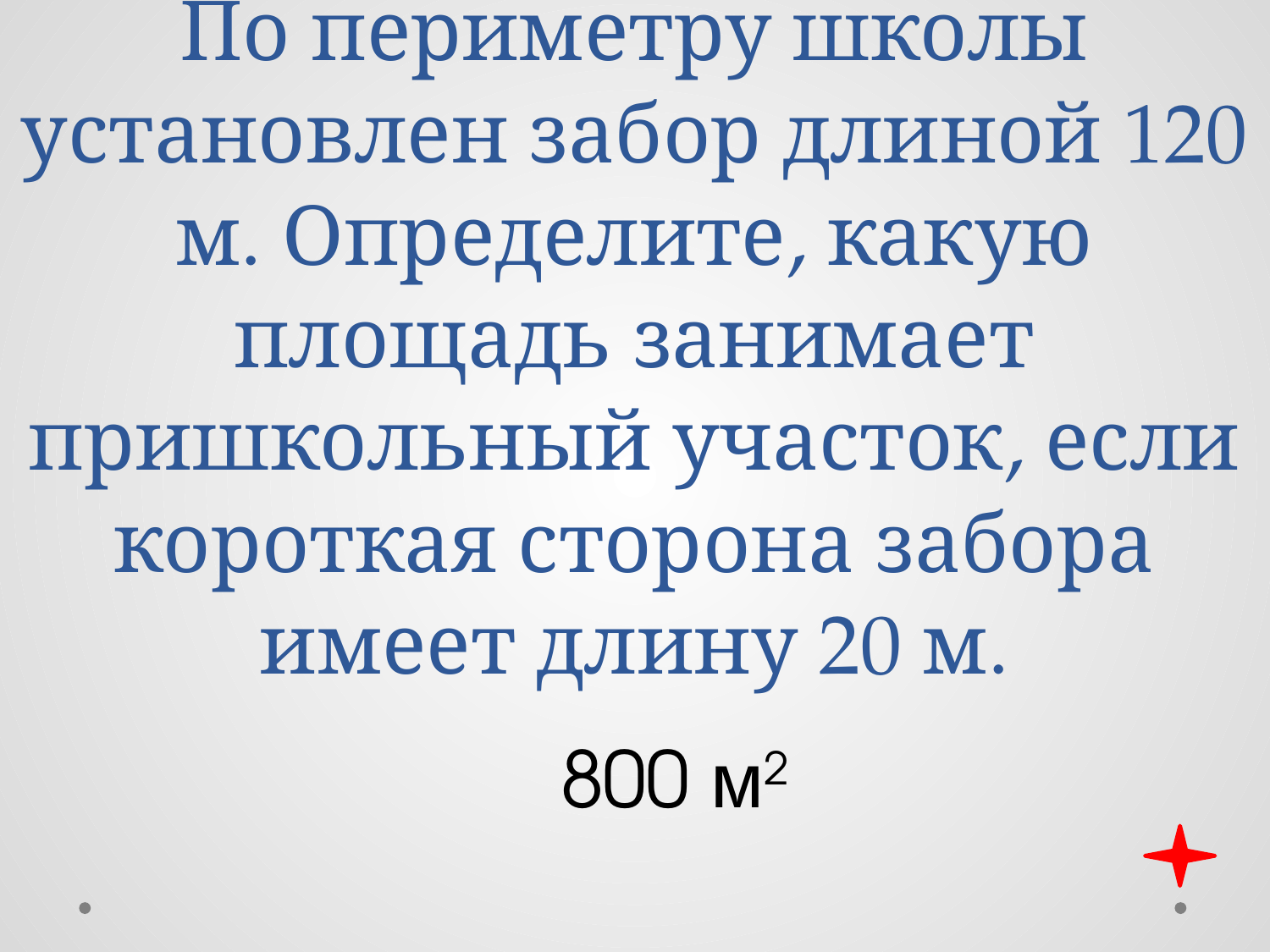

# По периметру школы установлен забор длиной 120 м. Определите, какую площадь занимает пришкольный участок, если короткая сторона забора имеет длину 20 м.
800 м2